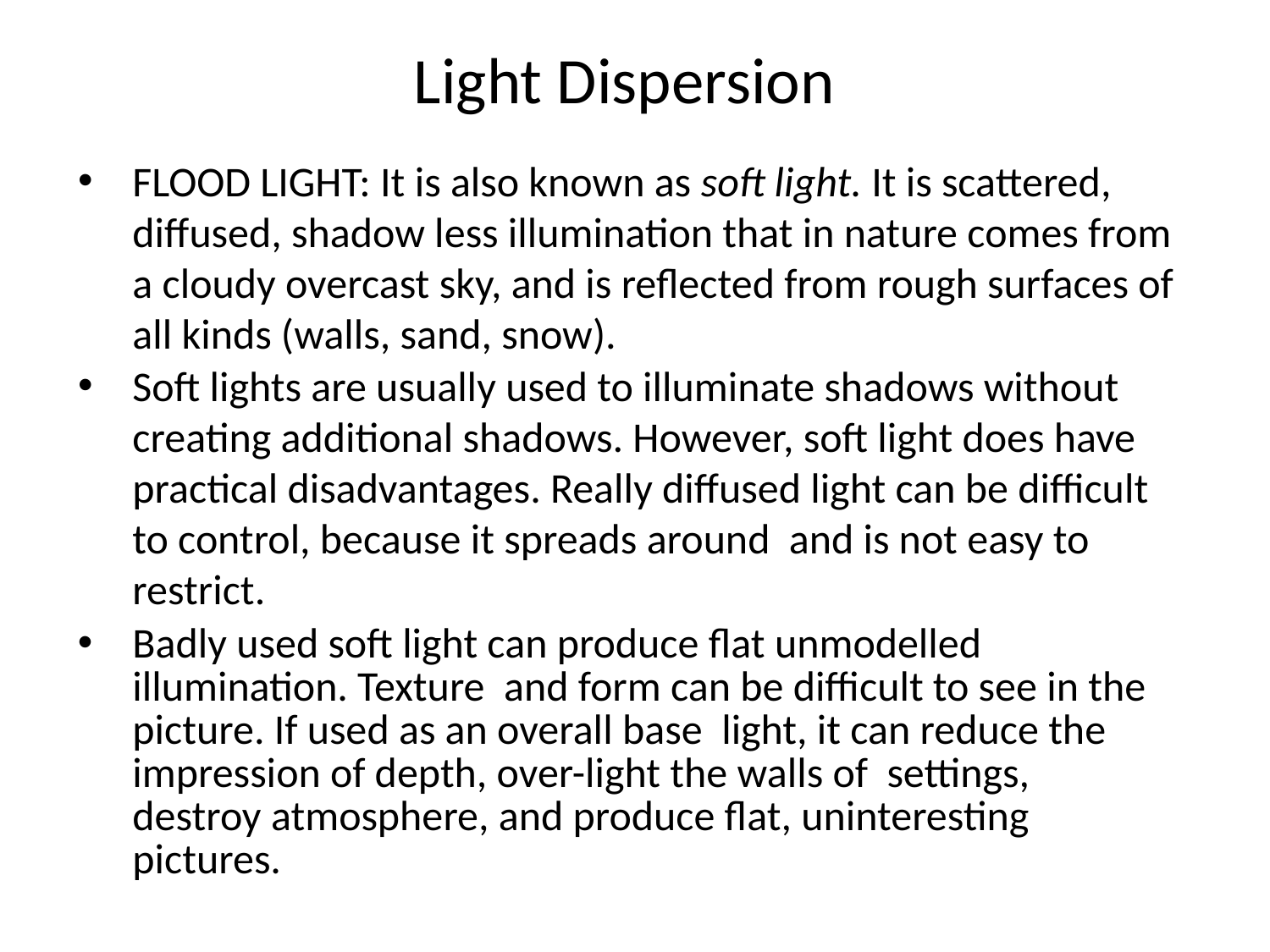

# Light Dispersion
FLOOD LIGHT: It is also known as soft light. It is scattered, diffused, shadow less illumination that in nature comes from a cloudy overcast sky, and is reflected from rough surfaces of all kinds (walls, sand, snow).
Soft lights are usually used to illuminate shadows without creating additional shadows. However, soft light does have practical disadvantages. Really diffused light can be difficult to control, because it spreads around  and is not easy to restrict.
Badly used soft light can produce flat unmodelled illumination. Texture  and form can be difficult to see in the picture. If used as an overall base  light, it can reduce the impression of depth, over-light the walls of  settings, destroy atmosphere, and produce flat, uninteresting pictures.